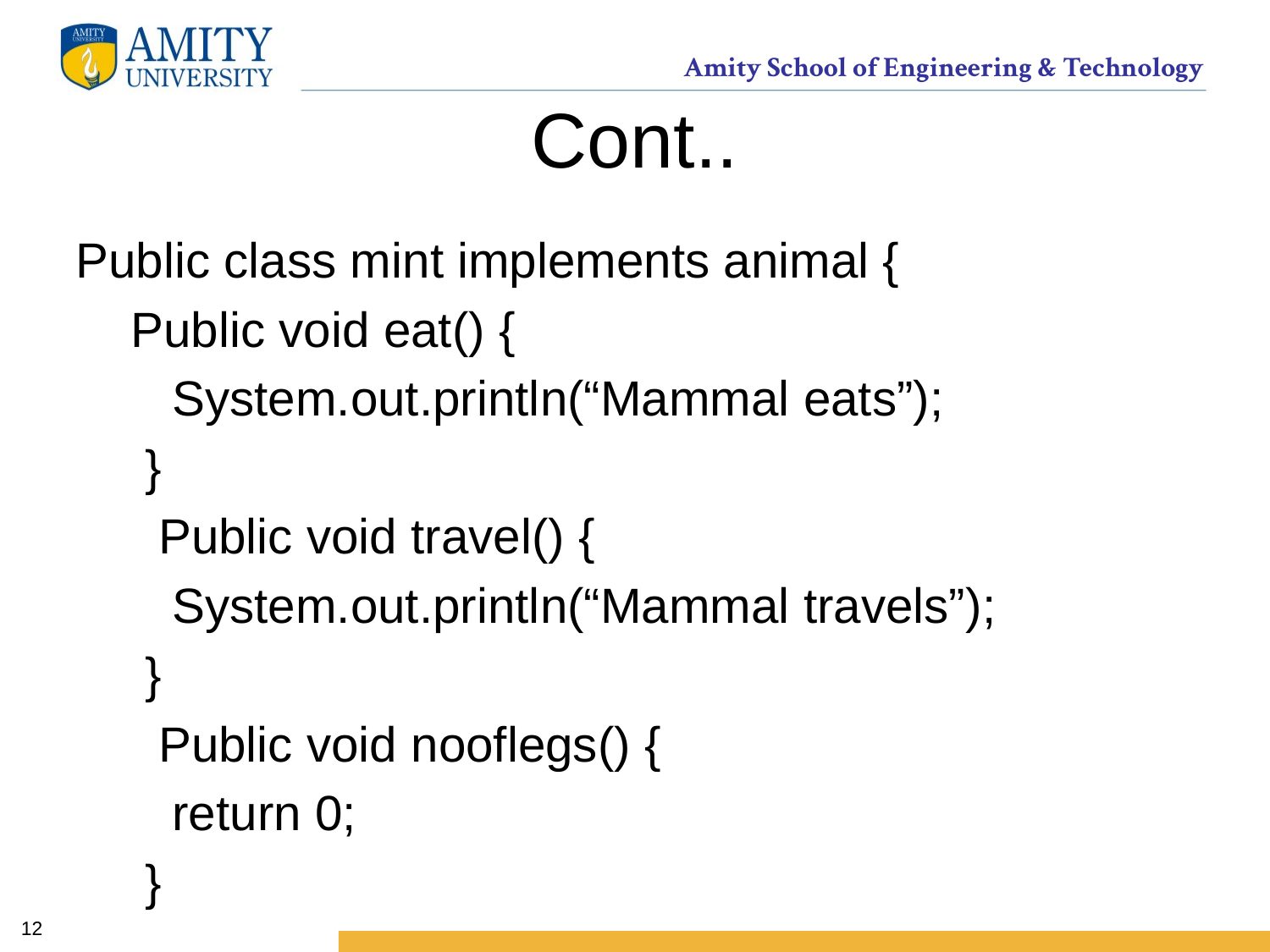

# Cont..
Public class mint implements animal {
    Public void eat() {
       System.out.println(“Mammal eats”);
     }
      Public void travel() {
       System.out.println(“Mammal travels”);
     }
      Public void nooflegs() {
       return 0;
     }

12